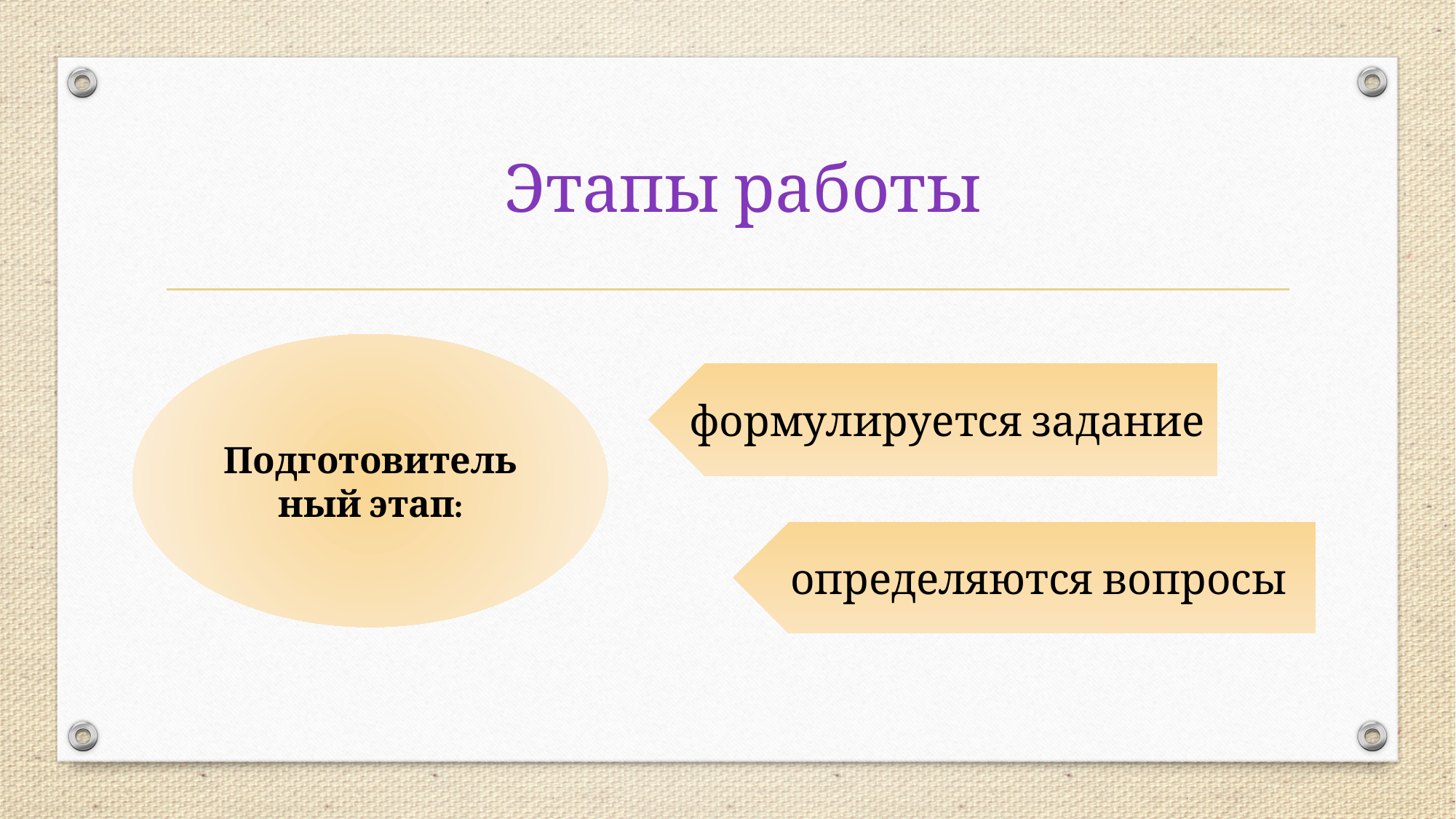

# Этапы работы
Подготовительный этап:
формулируется задание
определяются вопросы